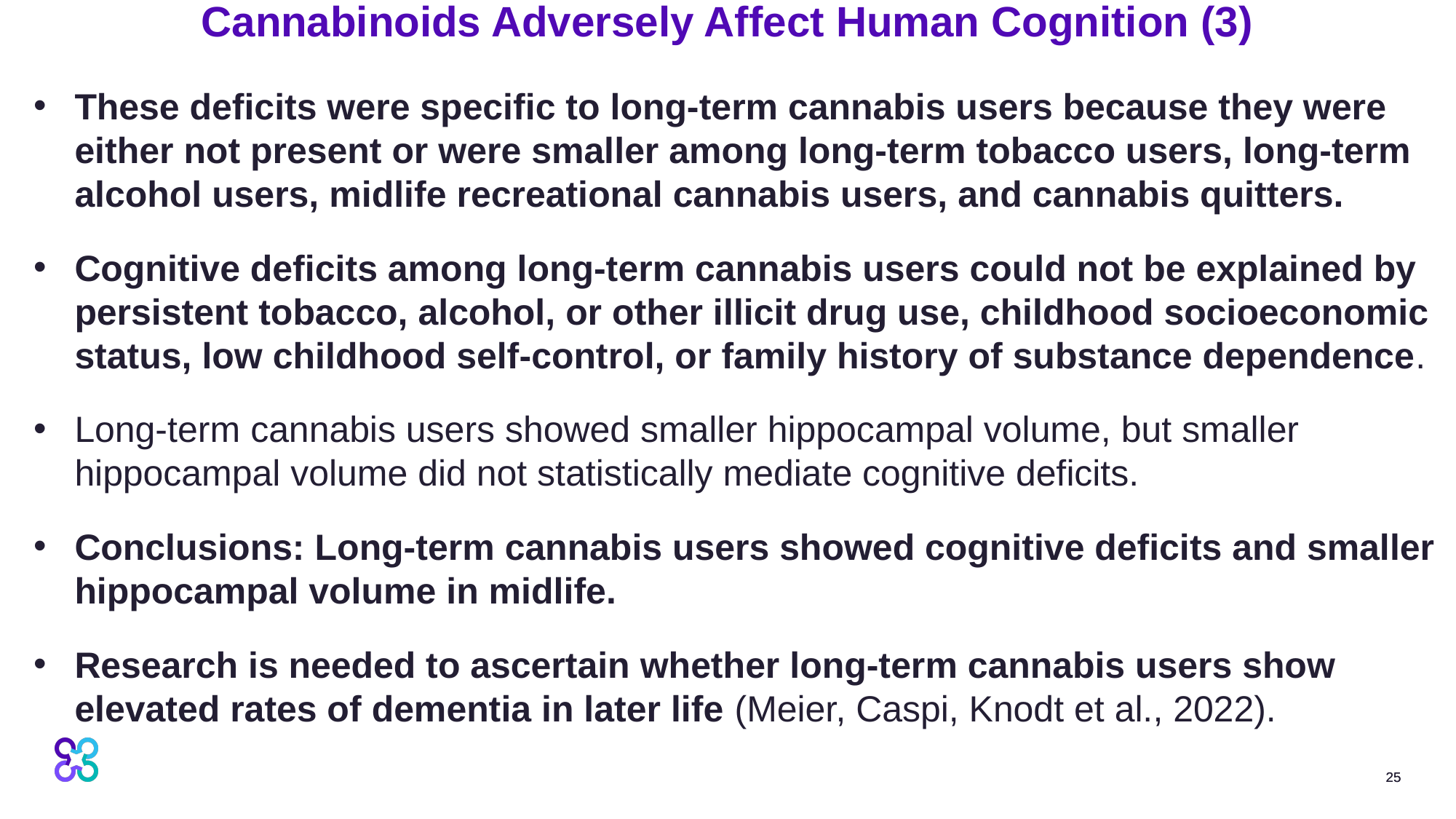

# Cannabinoids Adversely Affect Human Cognition (3)
These deficits were specific to long-term cannabis users because they were either not present or were smaller among long-term tobacco users, long-term alcohol users, midlife recreational cannabis users, and cannabis quitters.
Cognitive deficits among long-term cannabis users could not be explained by persistent tobacco, alcohol, or other illicit drug use, childhood socioeconomic status, low childhood self-control, or family history of substance dependence.
Long-term cannabis users showed smaller hippocampal volume, but smaller hippocampal volume did not statistically mediate cognitive deficits.
Conclusions: Long-term cannabis users showed cognitive deficits and smaller hippocampal volume in midlife.
Research is needed to ascertain whether long-term cannabis users show elevated rates of dementia in later life (Meier, Caspi, Knodt et al., 2022).